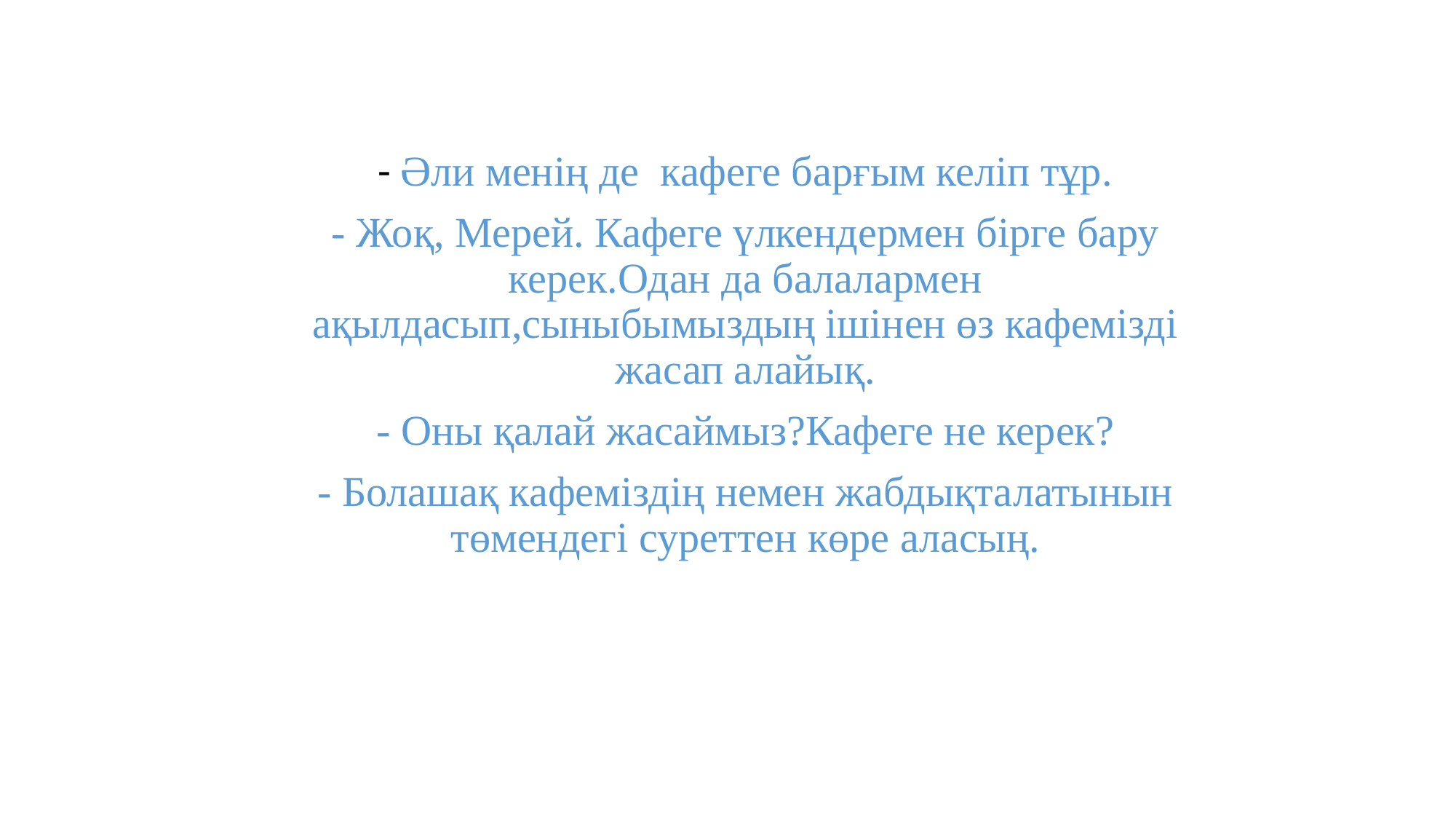

- Әли менің де  кафеге барғым келіп тұр.
- Жоқ, Мерей. Кафеге үлкендермен бірге бару керек.Одан да балалармен ақылдасып,сыныбымыздың ішінен өз кафемізді жасап алайық.
- Оны қалай жасаймыз?Кафеге не керек?
- Болашақ кафеміздің немен жабдықталатынын төмендегі суреттен көре аласың.